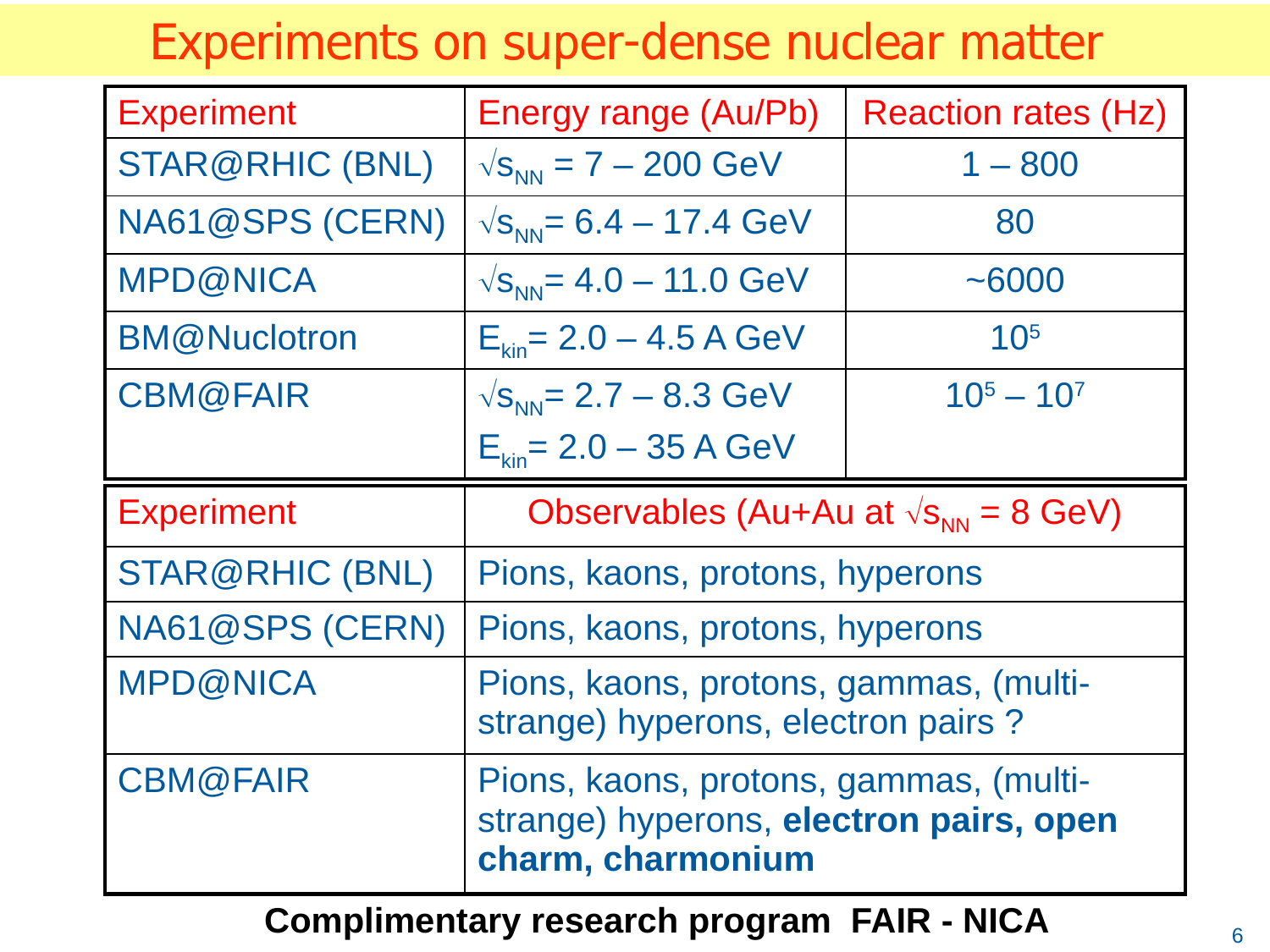

Experiments on super-dense nuclear matter
| Experiment | Energy range (Au/Pb) | Reaction rates (Hz) |
| --- | --- | --- |
| STAR@RHIC (BNL) | √sNN = 7 – 200 GeV | 1 – 800 |
| NA61@SPS (CERN) | √sNN= 6.4 – 17.4 GeV | 80 |
| MPD@NICA | √sNN= 4.0 – 11.0 GeV | ~6000 |
| BM@Nuclotron | Ekin= 2.0 – 4.5 A GeV | 105 |
| CBM@FAIR | √sNN= 2.7 – 8.3 GeV Ekin= 2.0 – 35 A GeV | 105 – 107 |
| Experiment | Observables (Au+Au at √sNN = 8 GeV) |
| --- | --- |
| STAR@RHIC (BNL) | Pions, kaons, protons, hyperons |
| NA61@SPS (CERN) | Pions, kaons, protons, hyperons |
| MPD@NICA | Pions, kaons, protons, gammas, (multi-strange) hyperons, electron pairs ? |
| CBM@FAIR | Pions, kaons, protons, gammas, (multi-strange) hyperons, electron pairs, open charm, charmonium |
Complimentary research program  FAIR - NICA
6